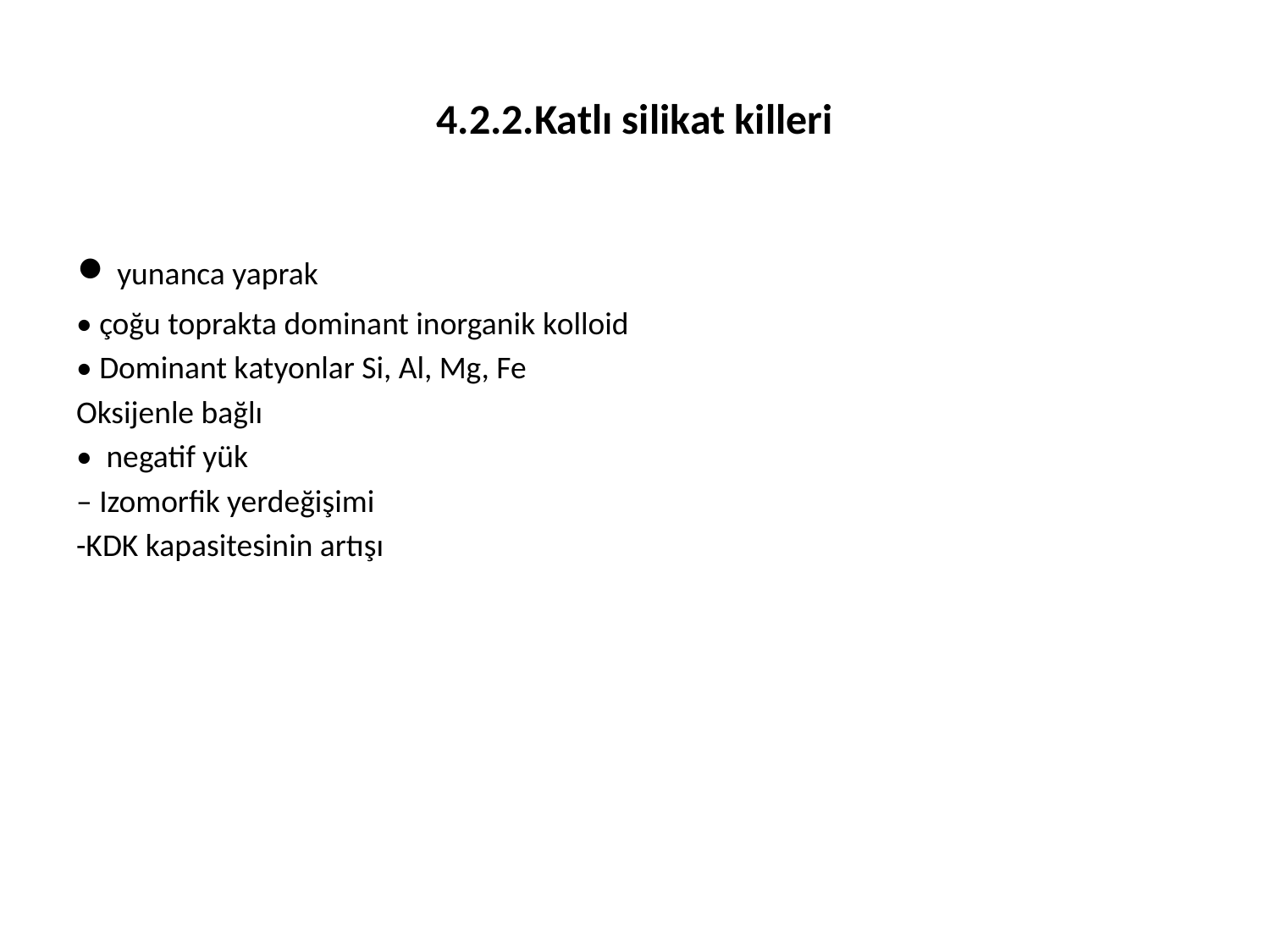

# 4.2.2.Katlı silikat killeri
• yunanca yaprak
• çoğu toprakta dominant inorganik kolloid
• Dominant katyonlar Si, Al, Mg, Fe
Oksijenle bağlı
•  negatif yük
– Izomorfik yerdeğişimi
-KDK kapasitesinin artışı